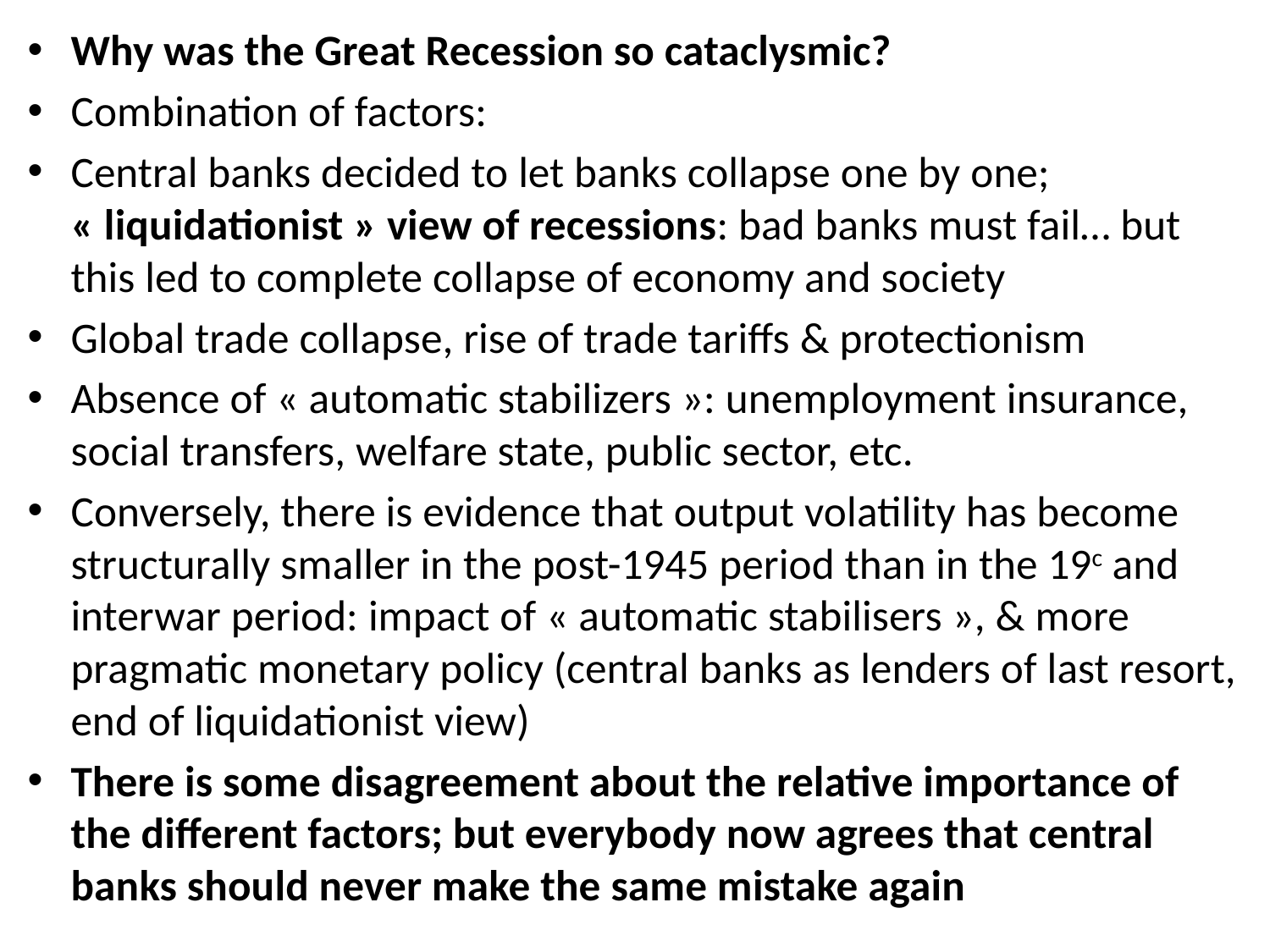

Why was the Great Recession so cataclysmic?
Combination of factors:
Central banks decided to let banks collapse one by one; « liquidationist » view of recessions: bad banks must fail… but this led to complete collapse of economy and society
Global trade collapse, rise of trade tariffs & protectionism
Absence of « automatic stabilizers »: unemployment insurance, social transfers, welfare state, public sector, etc.
Conversely, there is evidence that output volatility has become structurally smaller in the post-1945 period than in the 19c and interwar period: impact of « automatic stabilisers », & more pragmatic monetary policy (central banks as lenders of last resort, end of liquidationist view)
There is some disagreement about the relative importance of the different factors; but everybody now agrees that central banks should never make the same mistake again